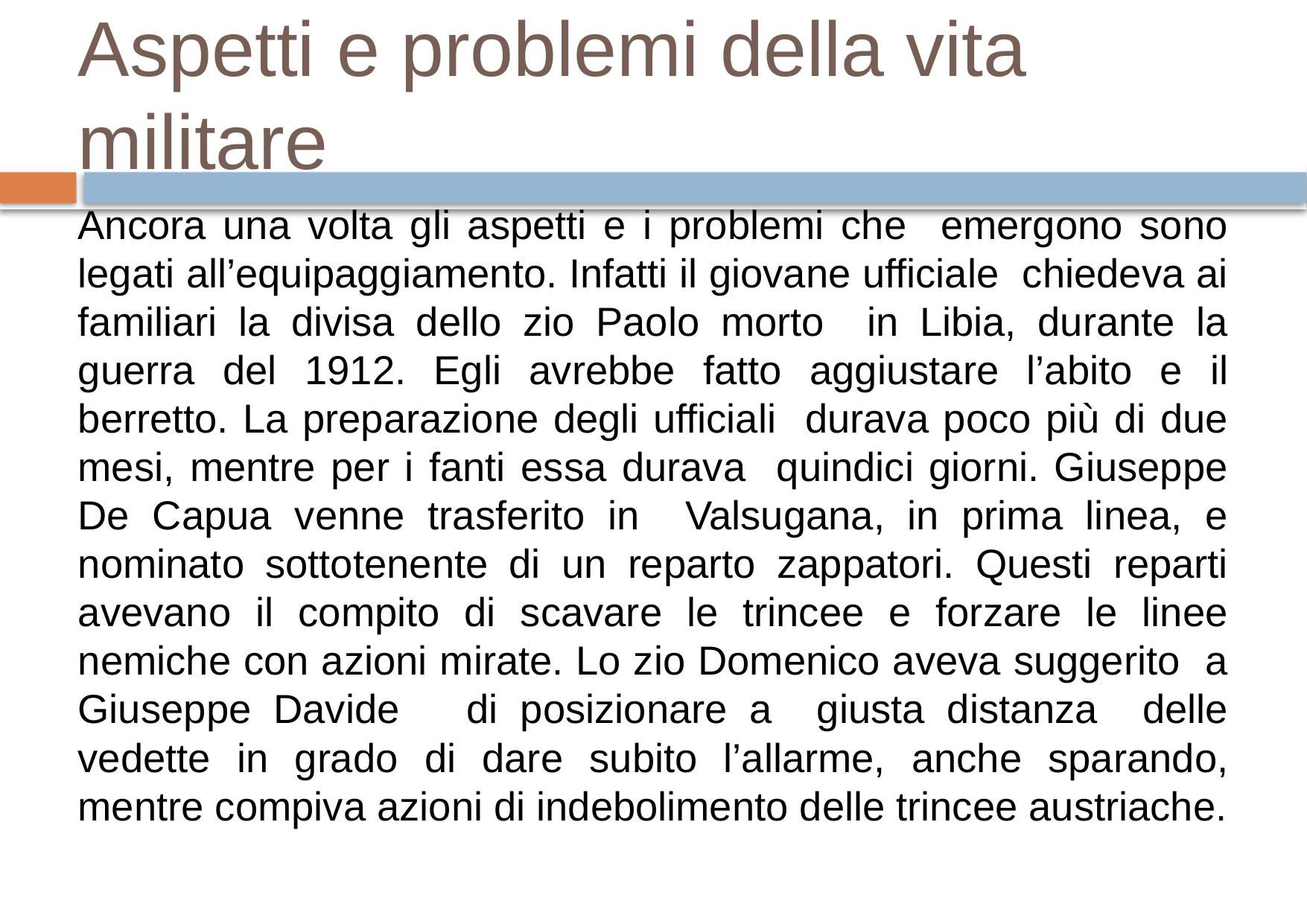

# Aspetti e problemi della vita militare
Ancora una volta gli aspetti e i problemi che  emergono sono legati all’equipaggiamento. Infatti il giovane ufficiale  chiedeva ai familiari la divisa dello zio Paolo morto  in Libia, durante la guerra del 1912. Egli avrebbe fatto aggiustare l’abito e il berretto. La preparazione degli ufficiali  durava poco più di due mesi, mentre per i fanti essa durava  quindici giorni. Giuseppe De Capua venne trasferito in  Valsugana, in prima linea, e nominato sottotenente di un reparto zappatori. Questi reparti avevano il compito di scavare le trincee e forzare le linee nemiche con azioni mirate. Lo zio Domenico aveva suggerito  a Giuseppe Davide   di posizionare a  giusta distanza  delle vedette in grado di dare subito l’allarme, anche sparando, mentre compiva azioni di indebolimento delle trincee austriache.